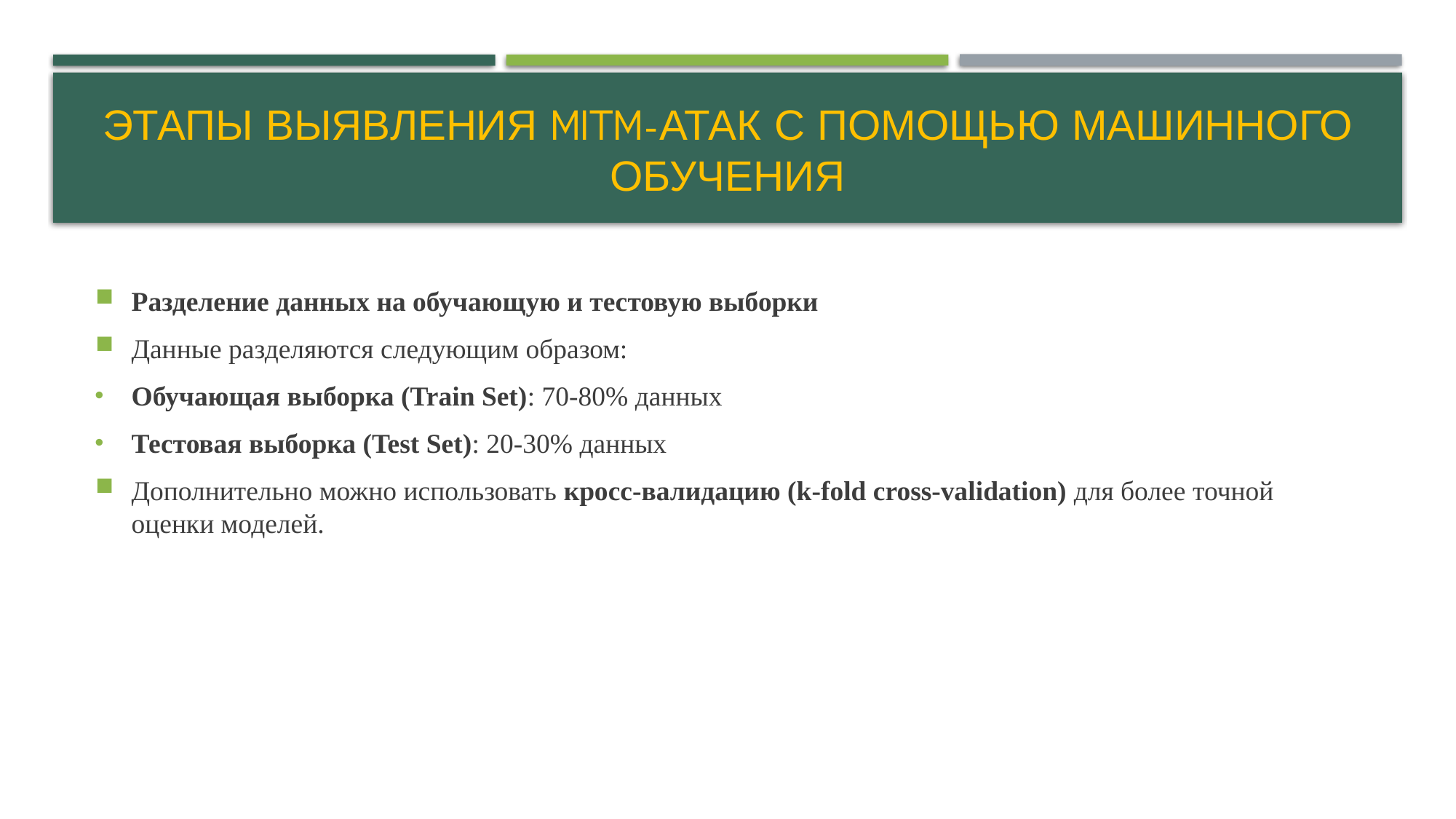

# Этапы выявления mitm-атак с помощью машинного обучения
Разделение данных на обучающую и тестовую выборки
Данные разделяются следующим образом:
Обучающая выборка (Train Set): 70-80% данных
Тестовая выборка (Test Set): 20-30% данных
Дополнительно можно использовать кросс-валидацию (k-fold cross-validation) для более точной оценки моделей.